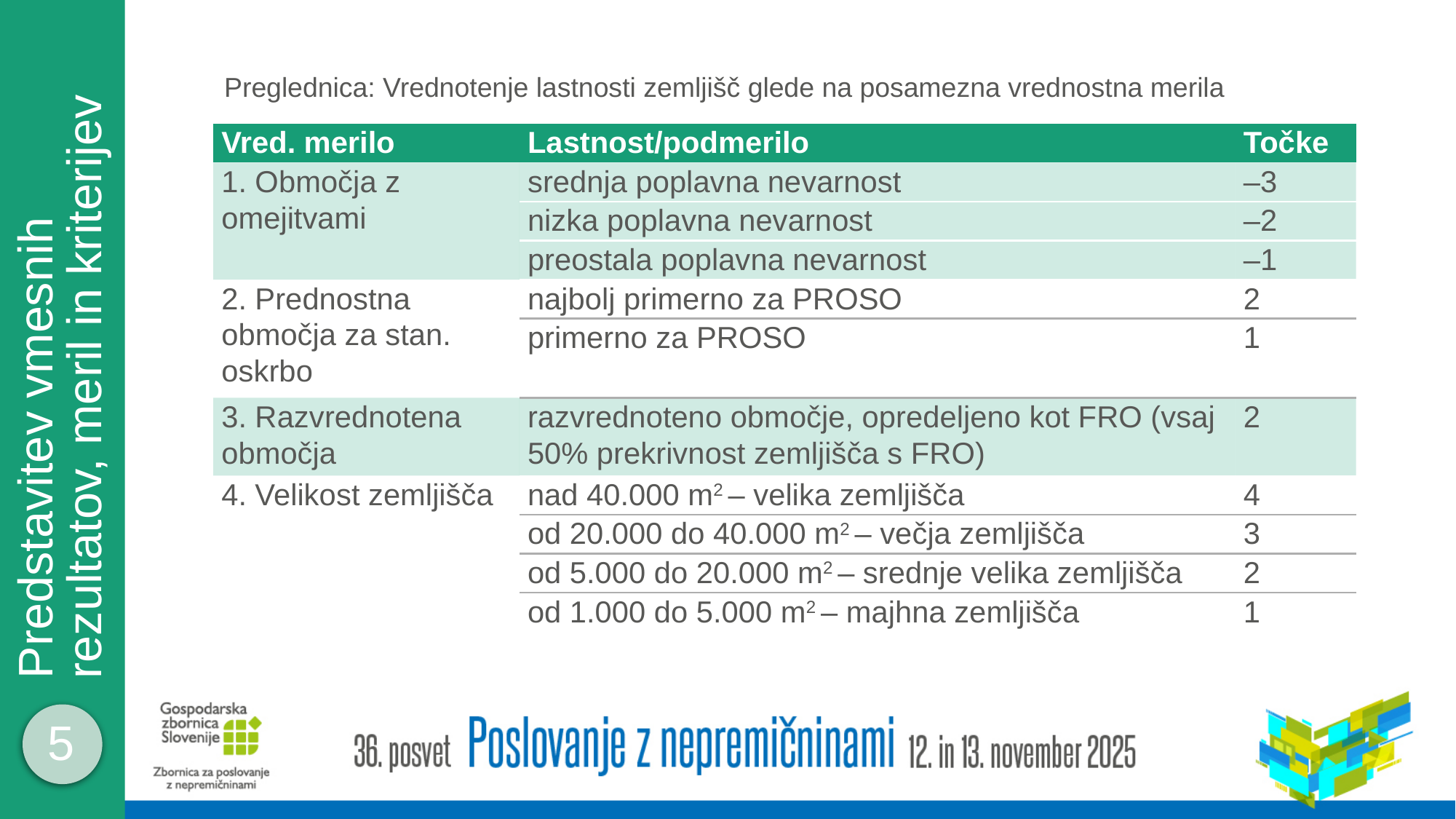

Preglednica: Vrednotenje lastnosti zemljišč glede na posamezna vrednostna merila
| Vred. merilo | Lastnost/podmerilo | Točke |
| --- | --- | --- |
| 1. Območja z omejitvami | srednja poplavna nevarnost | –3 |
|  | nizka poplavna nevarnost | –2 |
|  | preostala poplavna nevarnost | –1 |
| 2. Prednostna območja za stan. oskrbo | najbolj primerno za PROSO | 2 |
|  | primerno za PROSO | 1 |
| 3. Razvrednotena območja | razvrednoteno območje, opredeljeno kot FRO (vsaj 50% prekrivnost zemljišča s FRO) | 2 |
| 4. Velikost zemljišča | nad 40.000 m2 – velika zemljišča | 4 |
|  | od 20.000 do 40.000 m2 – večja zemljišča | 3 |
|  | od 5.000 do 20.000 m2 – srednje velika zemljišča | 2 |
|  | od 1.000 do 5.000 m2 – majhna zemljišča | 1 |
Predstavitev vmesnih rezultatov, meril in kriterijev

5